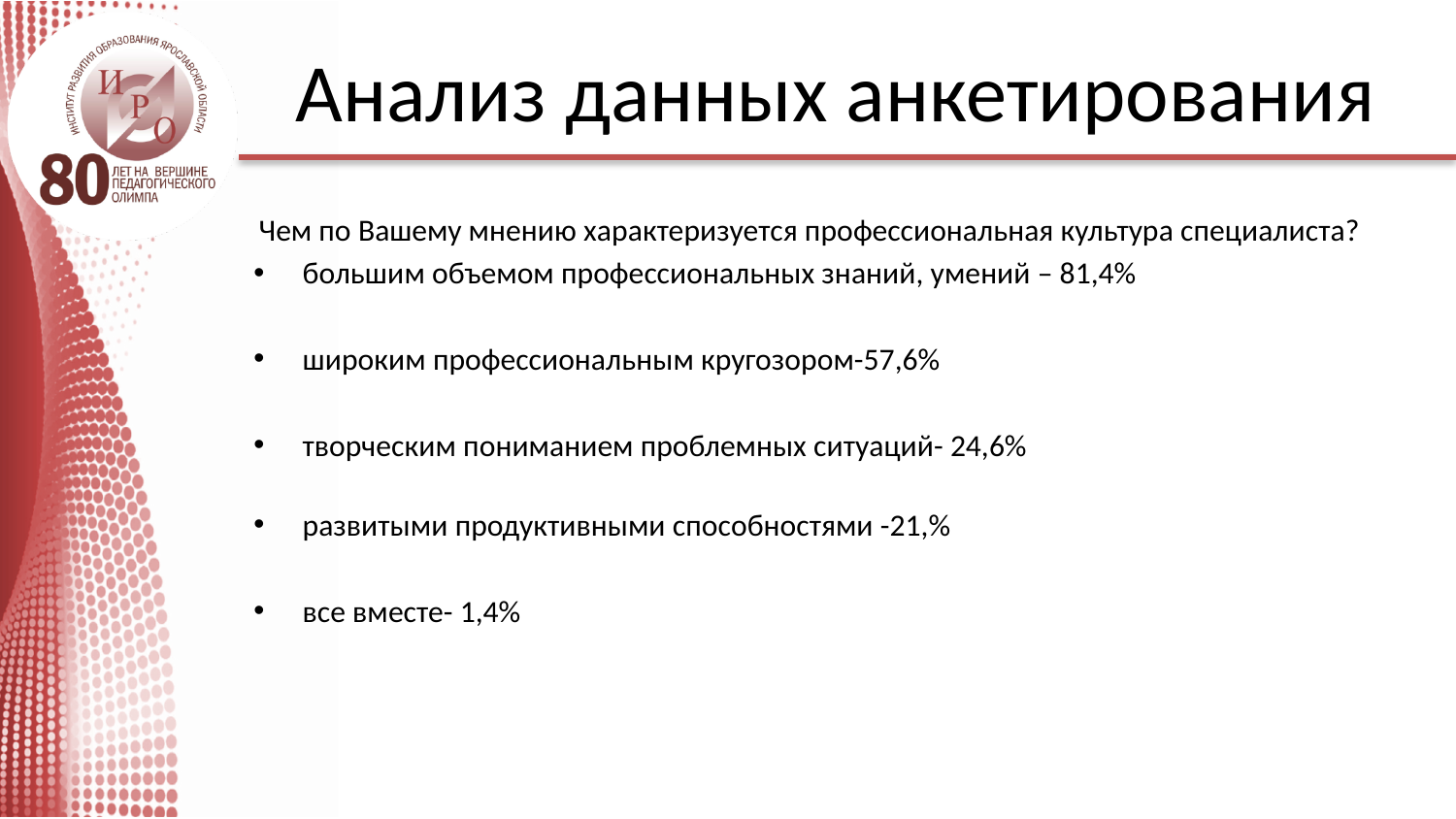

# Анализ данных анкетирования
Чем по Вашему мнению характеризуется профессиональная культура специалиста?
большим объемом профессиональных знаний, умений – 81,4%

широким профессиональным кругозором-57,6%

творческим пониманием проблемных ситуаций- 24,6%
развитыми продуктивными способностями -21,%

все вместе- 1,4%